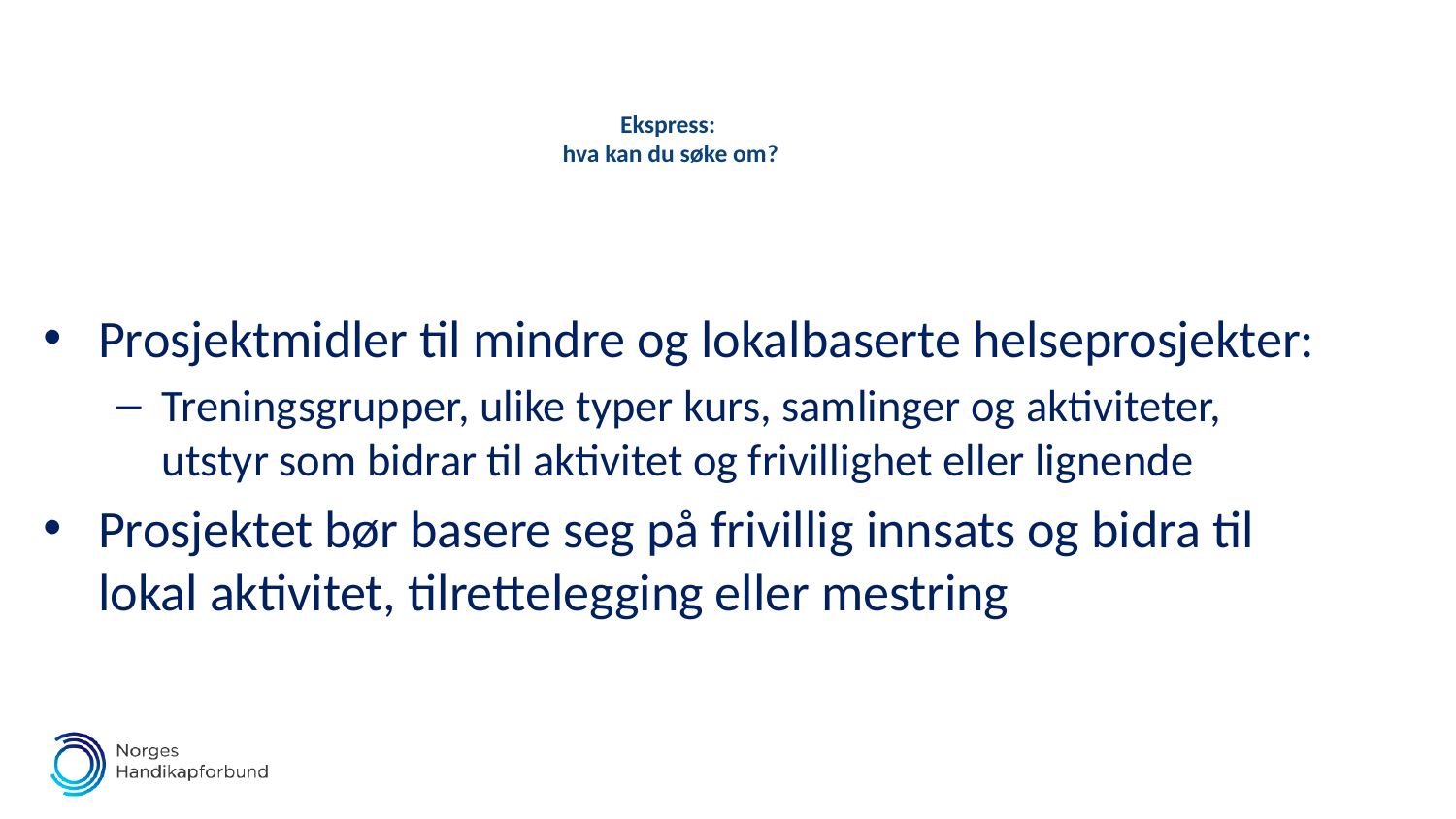

# Ekspress: hva kan du søke om?
Prosjektmidler til mindre og lokalbaserte helseprosjekter:
Treningsgrupper, ulike typer kurs, samlinger og aktiviteter, utstyr som bidrar til aktivitet og frivillighet eller lignende
Prosjektet bør basere seg på frivillig innsats og bidra til lokal aktivitet, tilrettelegging eller mestring